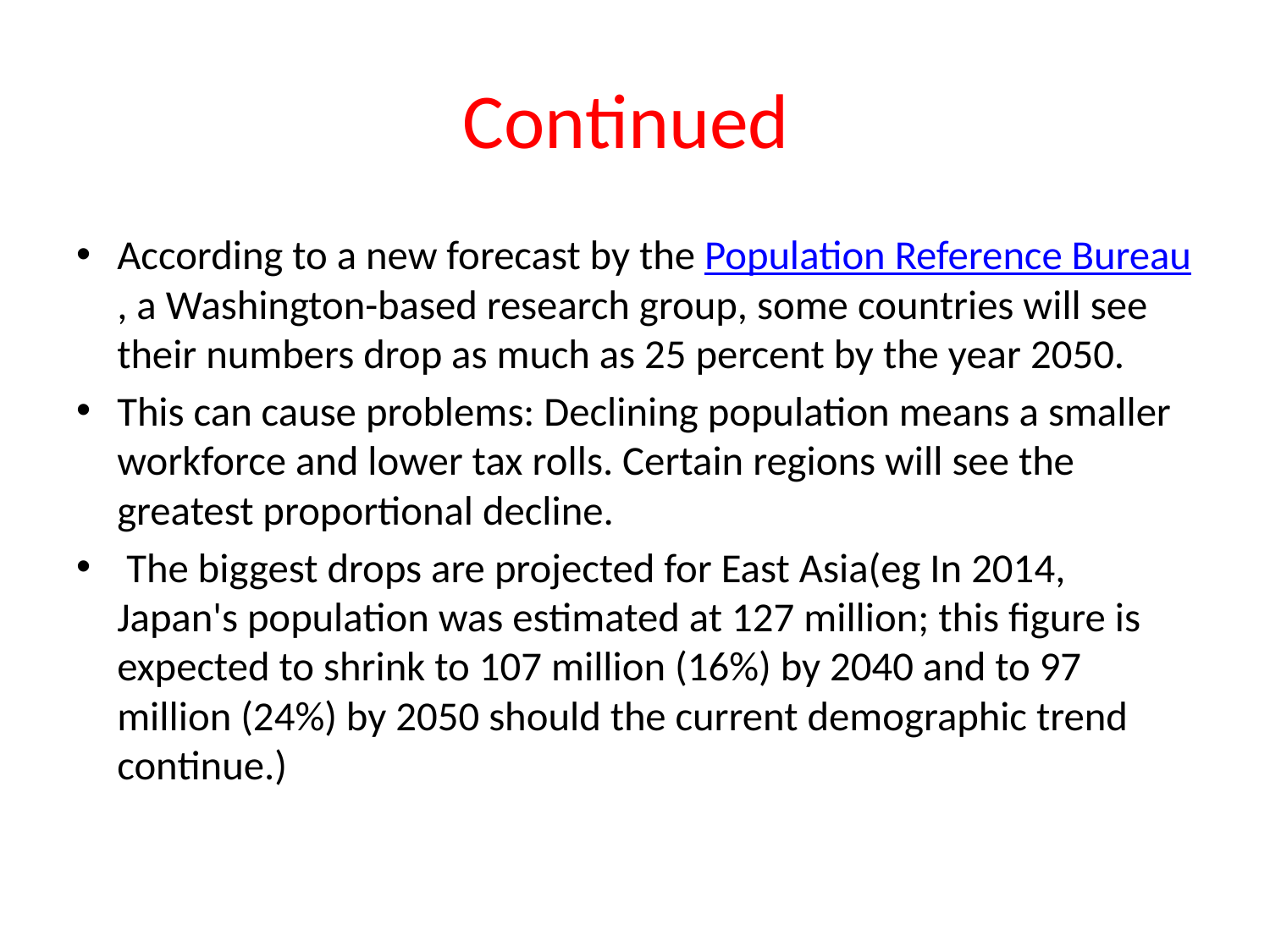

# Continued
According to a new forecast by the Population Reference Bureau, a Washington-based research group, some countries will see their numbers drop as much as 25 percent by the year 2050.
This can cause problems: Declining population means a smaller workforce and lower tax rolls. Certain regions will see the greatest proportional decline.
 The biggest drops are projected for East Asia(eg In 2014, Japan's population was estimated at 127 million; this figure is expected to shrink to 107 million (16%) by 2040 and to 97 million (24%) by 2050 should the current demographic trend continue.)